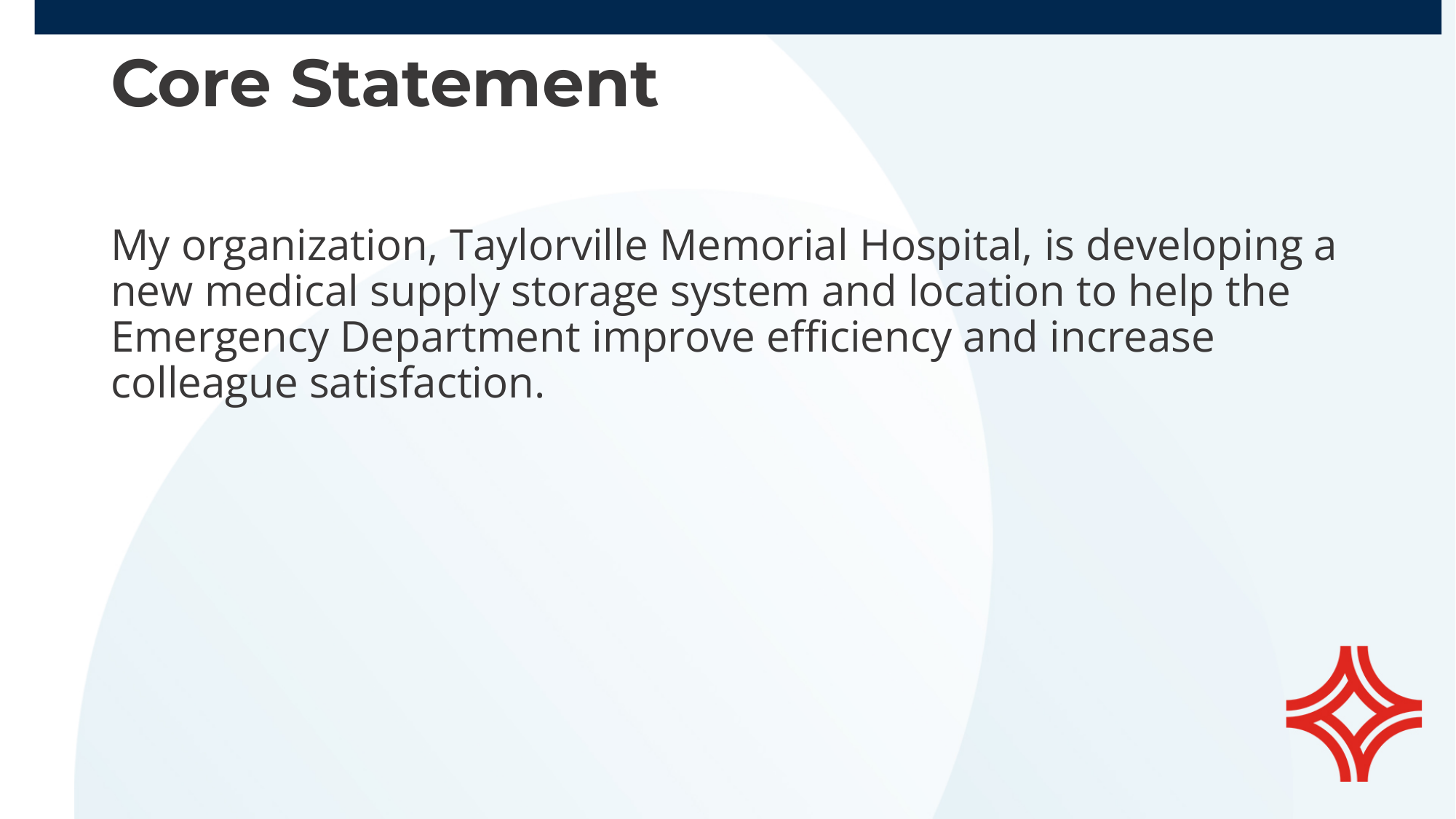

# Core Statement
My organization, Taylorville Memorial Hospital, is developing a new medical supply storage system and location to help the Emergency Department improve efficiency and increase colleague satisfaction.